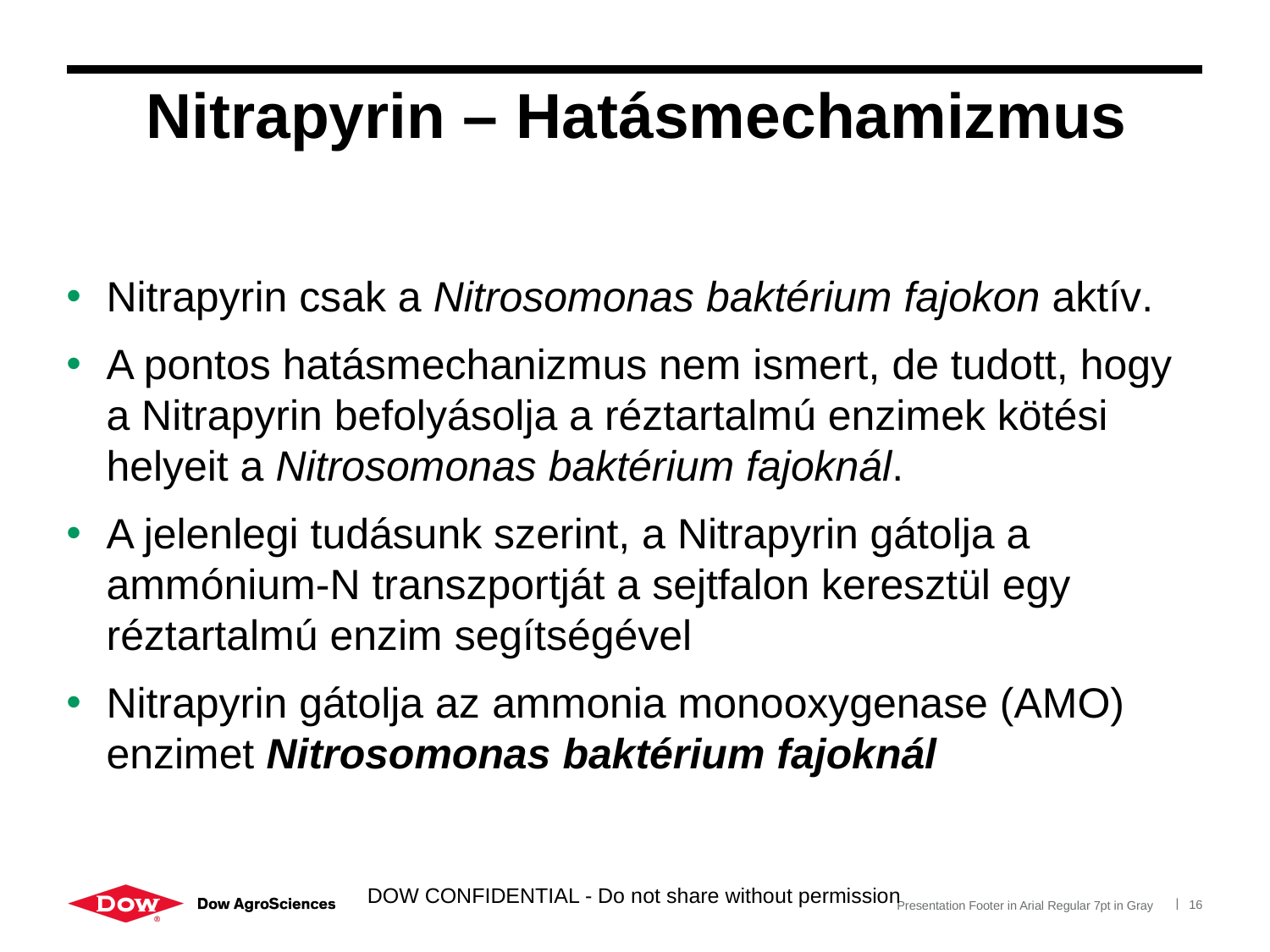

# Nitrapyrin – Hatásmechamizmus

Nitrapyrin csak a Nitrosomonas baktérium fajokon aktív.
A pontos hatásmechanizmus nem ismert, de tudott, hogy a Nitrapyrin befolyásolja a réztartalmú enzimek kötési helyeit a Nitrosomonas baktérium fajoknál.
A jelenlegi tudásunk szerint, a Nitrapyrin gátolja a ammónium-N transzportját a sejtfalon keresztül egy réztartalmú enzim segítségével
Nitrapyrin gátolja az ammonia monooxygenase (AMO) enzimet Nitrosomonas baktérium fajoknál

DOW CONFIDENTIAL - Do not share without permission